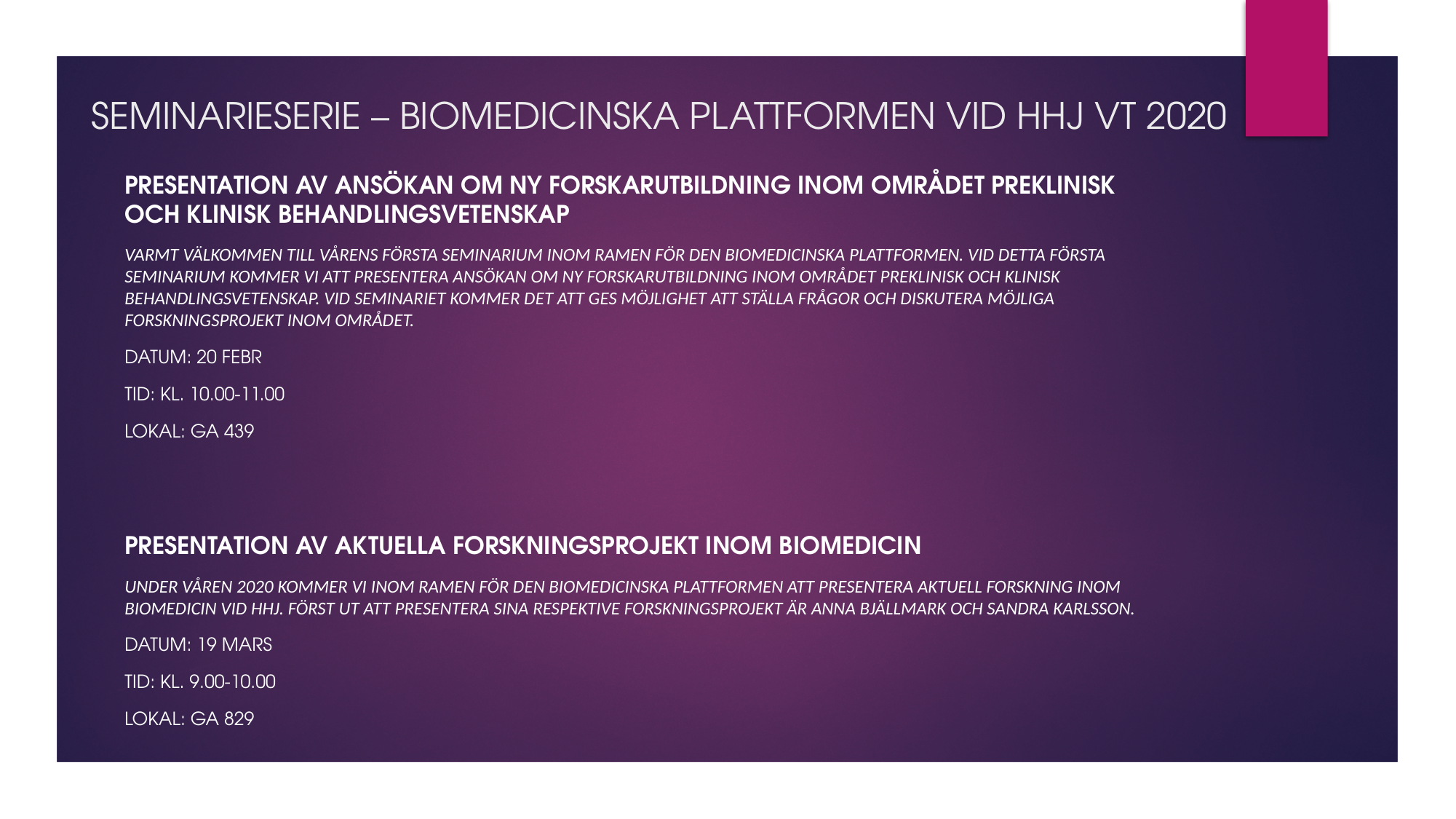

# SEMINARIESERIE – BIOMEDICINSKA PLATTFORMEN VID HHJ VT 2020
Presentation av ansökan om ny forskarutbildning inom området Preklinisk och klinisk behandlingsvetenskap
Varmt välkommen till vårens första seminarium inom ramen för den Biomedicinska plattformen. Vid detta första seminarium kommer vi att presentera ansökan om ny forskarutbildning inom området Preklinisk och klinisk behandlingsvetenskap. Vid seminariet kommer det att ges möjlighet att ställa frågor och diskutera möjliga forskningsprojekt inom området.
Datum: 20 febr
Tid: kl. 10.00-11.00
Lokal: Ga 439

Presentation av aktuella forskningsprojekt inom biomedicin
Under våren 2020 kommer vi inom ramen för den Biomedicinska plattformen att presentera aktuell forskning inom biomedicin vid HHJ. Först ut att presentera sina respektive forskningsprojekt är Anna Bjällmark och Sandra Karlsson.
Datum: 19 mars
Tid: kl. 9.00-10.00
Lokal: Ga 829